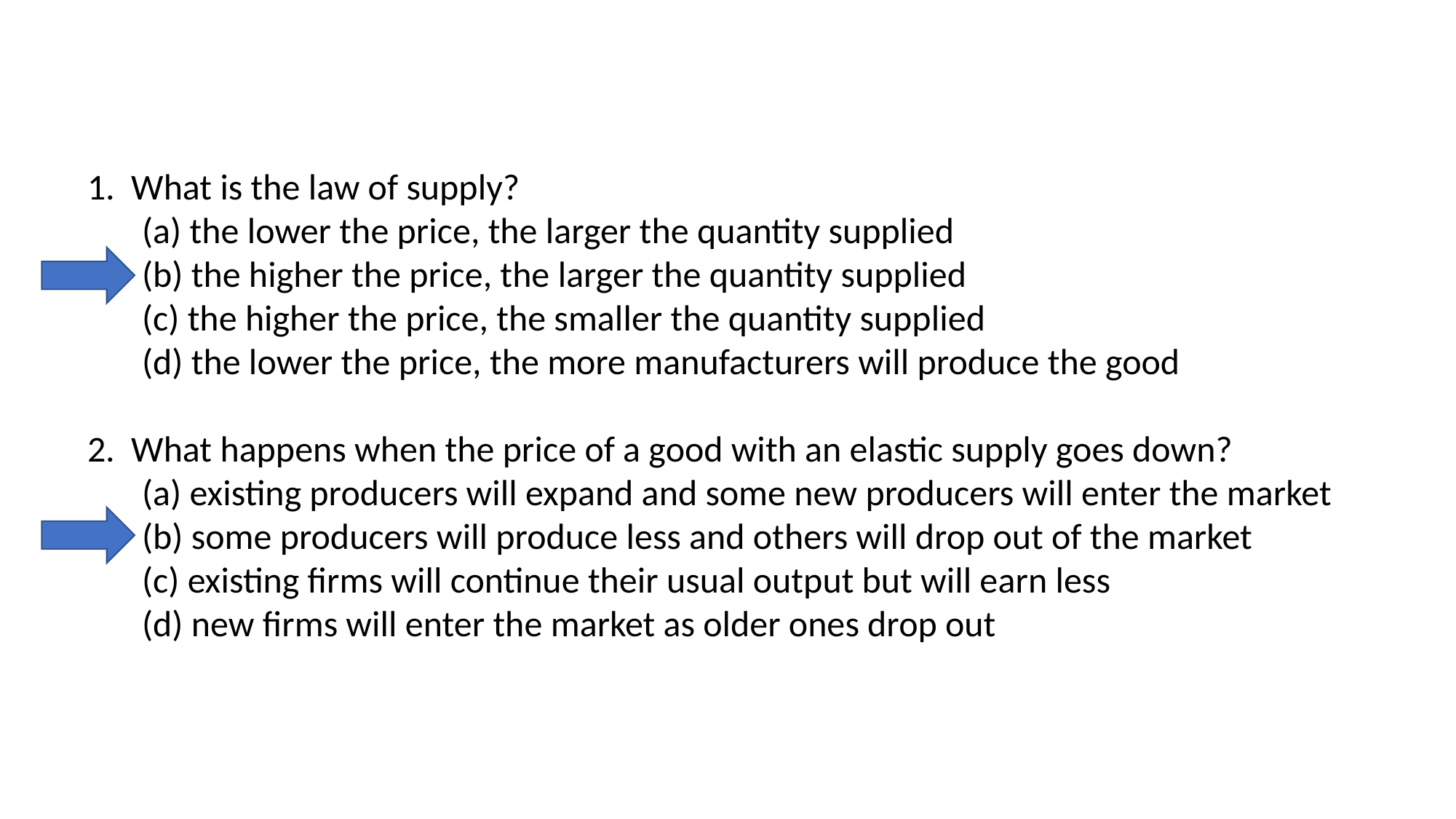

#
1.  What is the law of supply?
(a) the lower the price, the larger the quantity supplied
(b) the higher the price, the larger the quantity supplied
(c) the higher the price, the smaller the quantity supplied
(d) the lower the price, the more manufacturers will produce the good

2.  What happens when the price of a good with an elastic supply goes down?
(a) existing producers will expand and some new producers will enter the market
(b) some producers will produce less and others will drop out of the market
(c) existing firms will continue their usual output but will earn less
(d) new firms will enter the market as older ones drop out